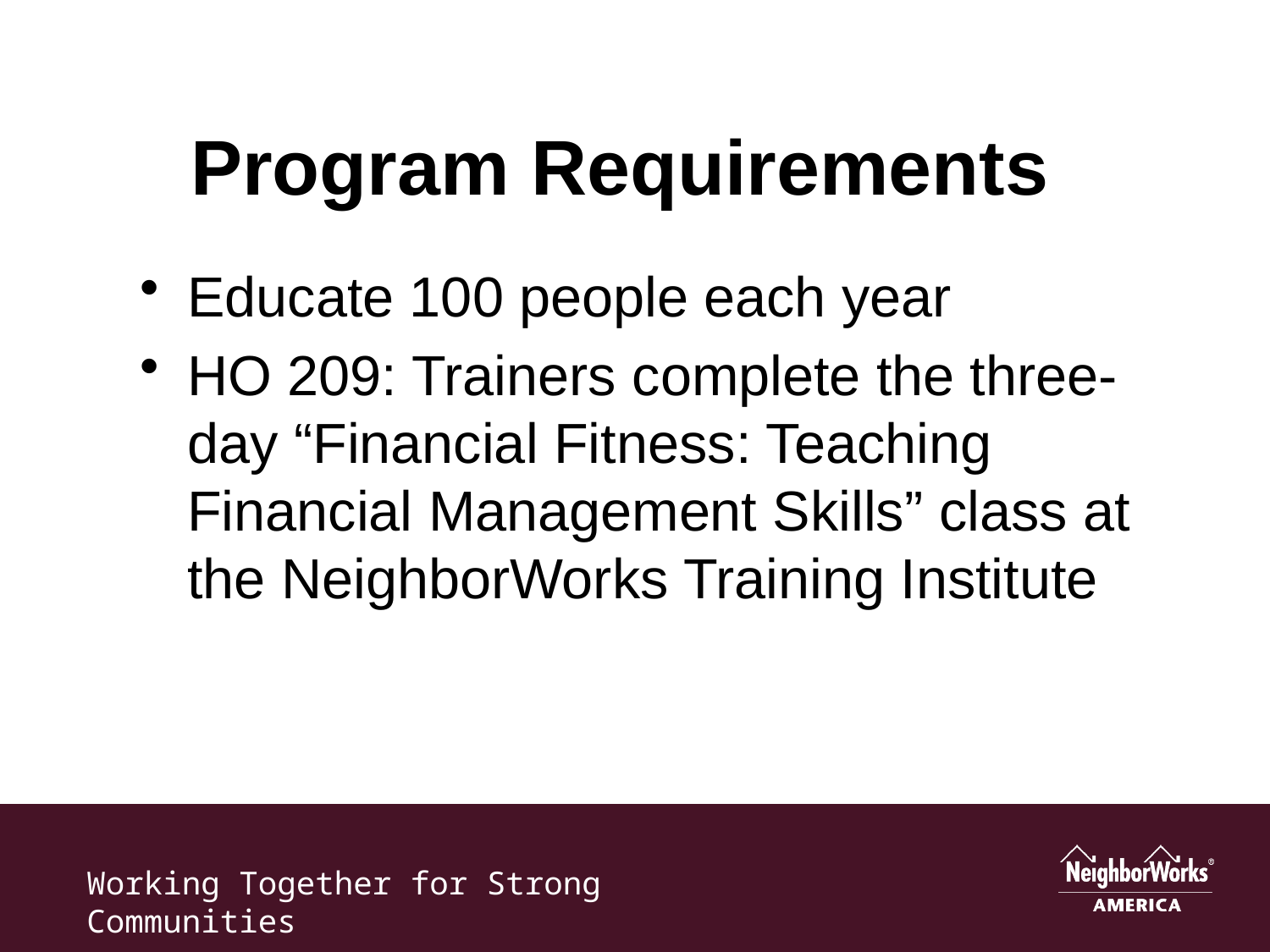

# Program Requirements
Educate 100 people each year
HO 209: Trainers complete the three-day “Financial Fitness: Teaching Financial Management Skills” class at the NeighborWorks Training Institute